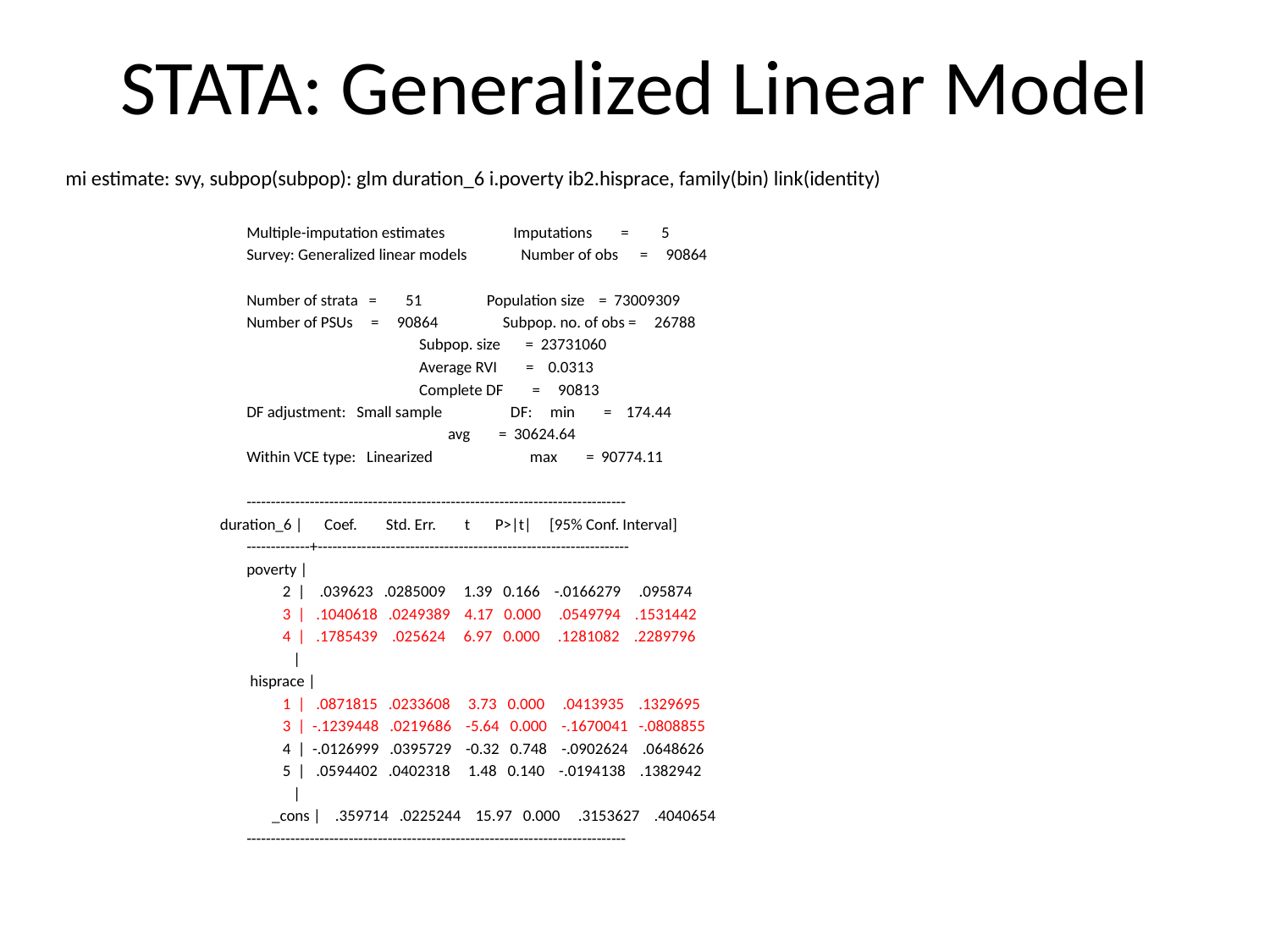

# STATA: Generalized Linear Model
mi estimate: svy, subpop(subpop): glm duration_6 i.poverty ib2.hisprace, family(bin) link(identity)

Multiple-imputation estimates                   Imputations        =         5
Survey: Generalized linear models               Number of obs      =     90864

Number of strata   =        51                  Population size    =  73009309
Number of PSUs     =     90864                  Subpop. no. of obs =     26788
                                                Subpop. size       =  23731060
                                                Average RVI        =    0.0313
                                                Complete DF        =     90813
DF adjustment:   Small sample                   DF:     min        =    174.44
                                                        avg        =  30624.64
Within VCE type:   Linearized                           max        =  90774.11

------------------------------------------------------------------------------
      duration_6 |      Coef.        Std. Err.        t       P>|t|     [95% Conf. Interval]
-------------+----------------------------------------------------------------
poverty |
          2  |    .039623   .0285009     1.39   0.166    -.0166279     .095874
          3  |   .1040618   .0249389    4.17   0.000     .0549794    .1531442
          4  |   .1785439    .025624     6.97   0.000     .1281082    .2289796
             |
 hisprace |
          1  |   .0871815   .0233608     3.73   0.000     .0413935    .1329695
          3  |  -.1239448   .0219686    -5.64   0.000    -.1670041   -.0808855
          4  |  -.0126999   .0395729    -0.32   0.748    -.0902624    .0648626
          5  |   .0594402   .0402318     1.48   0.140    -.0194138    .1382942
             |
       _cons |    .359714   .0225244    15.97   0.000     .3153627    .4040654
------------------------------------------------------------------------------